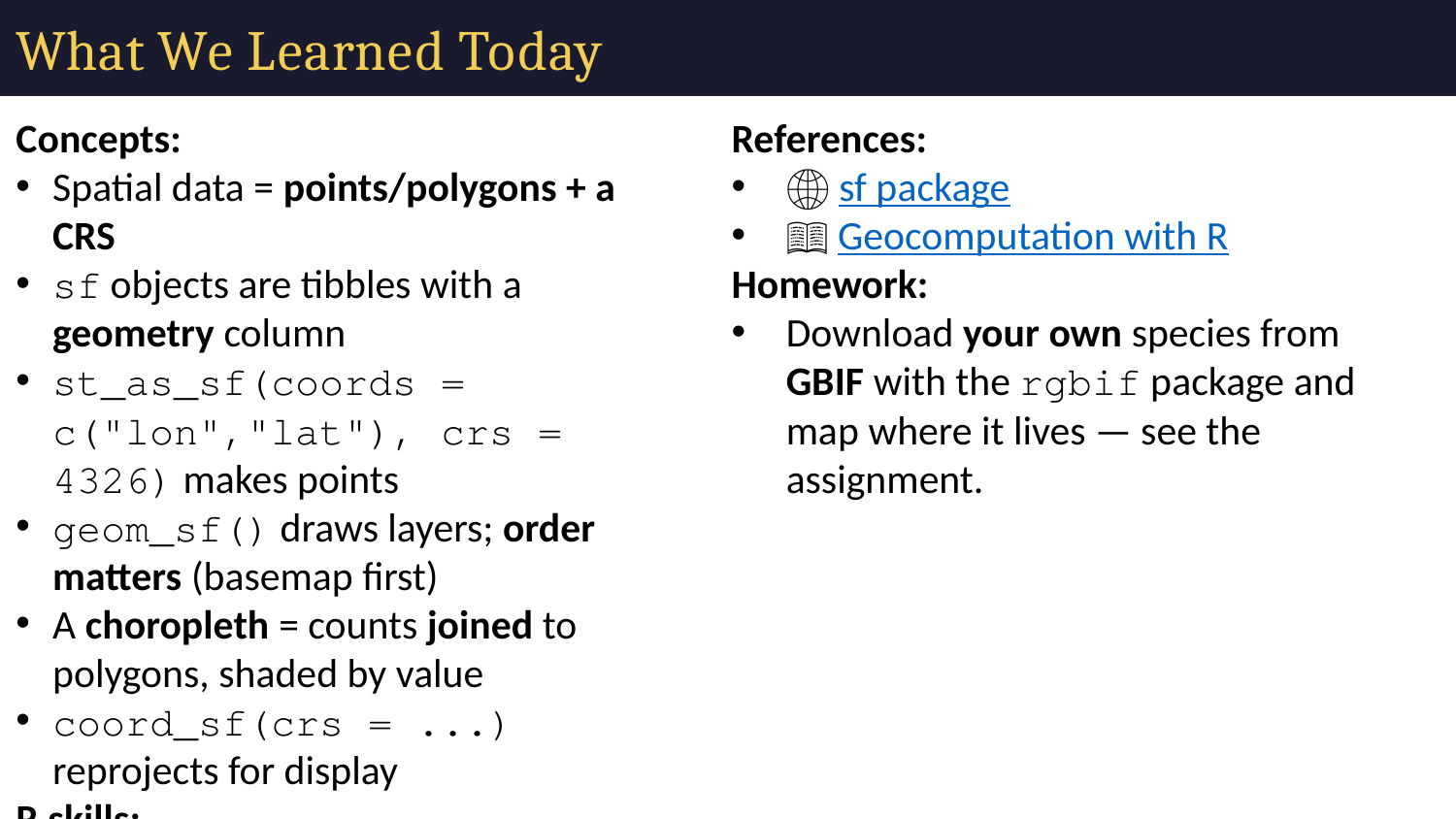

# What We Learned Today
Concepts:
Spatial data = points/polygons + a CRS
sf objects are tibbles with a geometry column
st_as_sf(coords = c("lon","lat"), crs = 4326) makes points
geom_sf() draws layers; order matters (basemap first)
A choropleth = counts joined to polygons, shaded by value
coord_sf(crs = ...) reprojects for display
R skills:
st_as_sf(), st_set_crs(), maps::map()
geom_sf(), scale_fill_viridis_c(), coord_sf()
count() + left_join() + str_to_lower() for the choropleth
References:
🌐 sf package
📖 Geocomputation with R
Homework:
Download your own species from GBIF with the rgbif package and map where it lives — see the assignment.